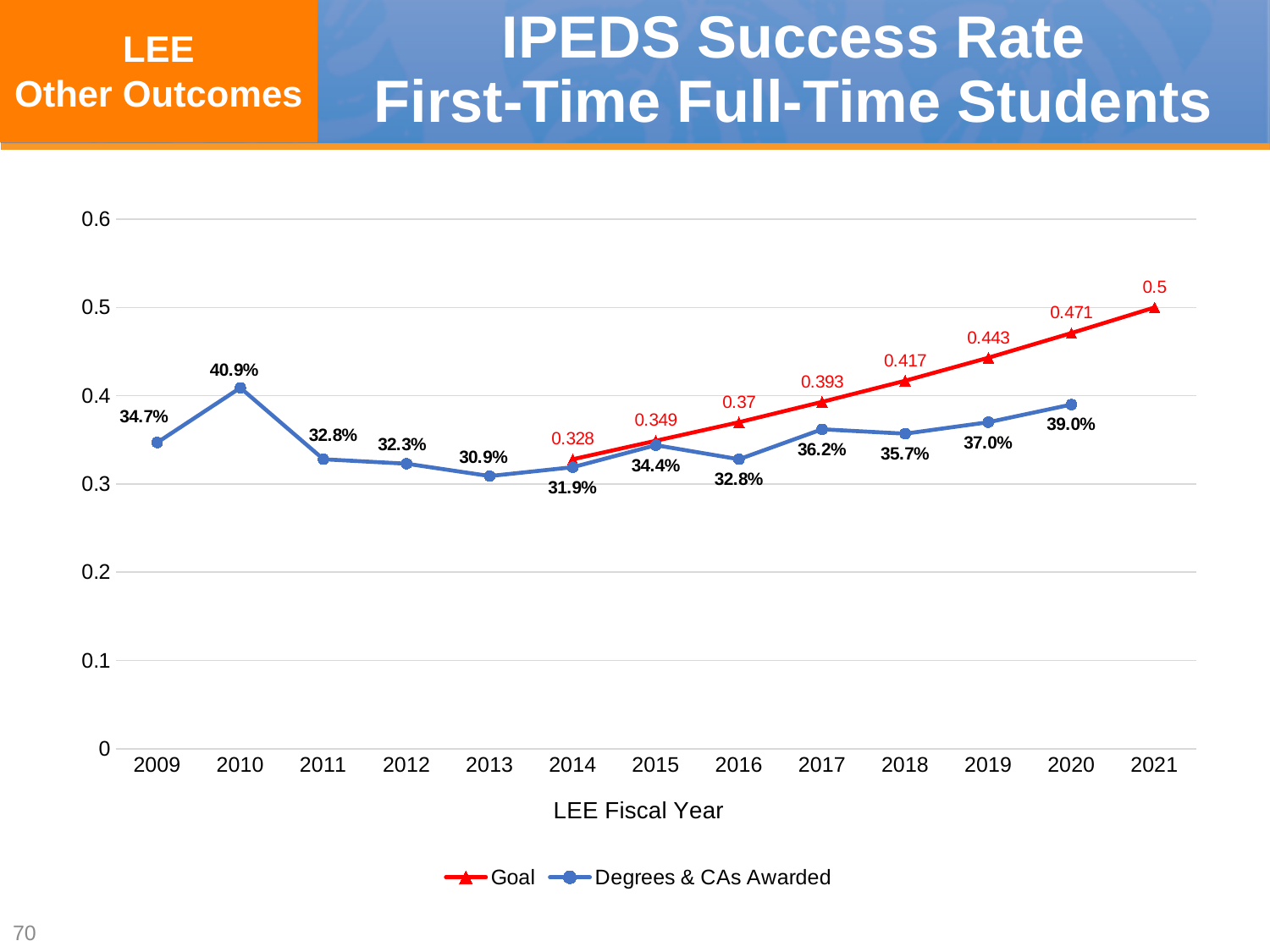

LEE
Other Outcomes
# IPEDS Success Rate First-Time Full-Time Students

### Chart

| Category | Goal | Degrees & CAs Awarded |
|---|---|---|
| 2009 | None | 0.347 |
| 2010 | None | 0.409 |
| 2011 | None | 0.328 |
| 2012 | None | 0.323 |
| 2013 | None | 0.309 |
| 2014 | 0.328 | 0.319 |
| 2015 | 0.349 | 0.344 |
| 2016 | 0.37 | 0.328 |
| 2017 | 0.393 | 0.362 |
| 2018 | 0.417 | 0.357 |
| 2019 | 0.443 | 0.37 |
| 2020 | 0.471 | 0.39 |
| 2021 | 0.5 | None |
70